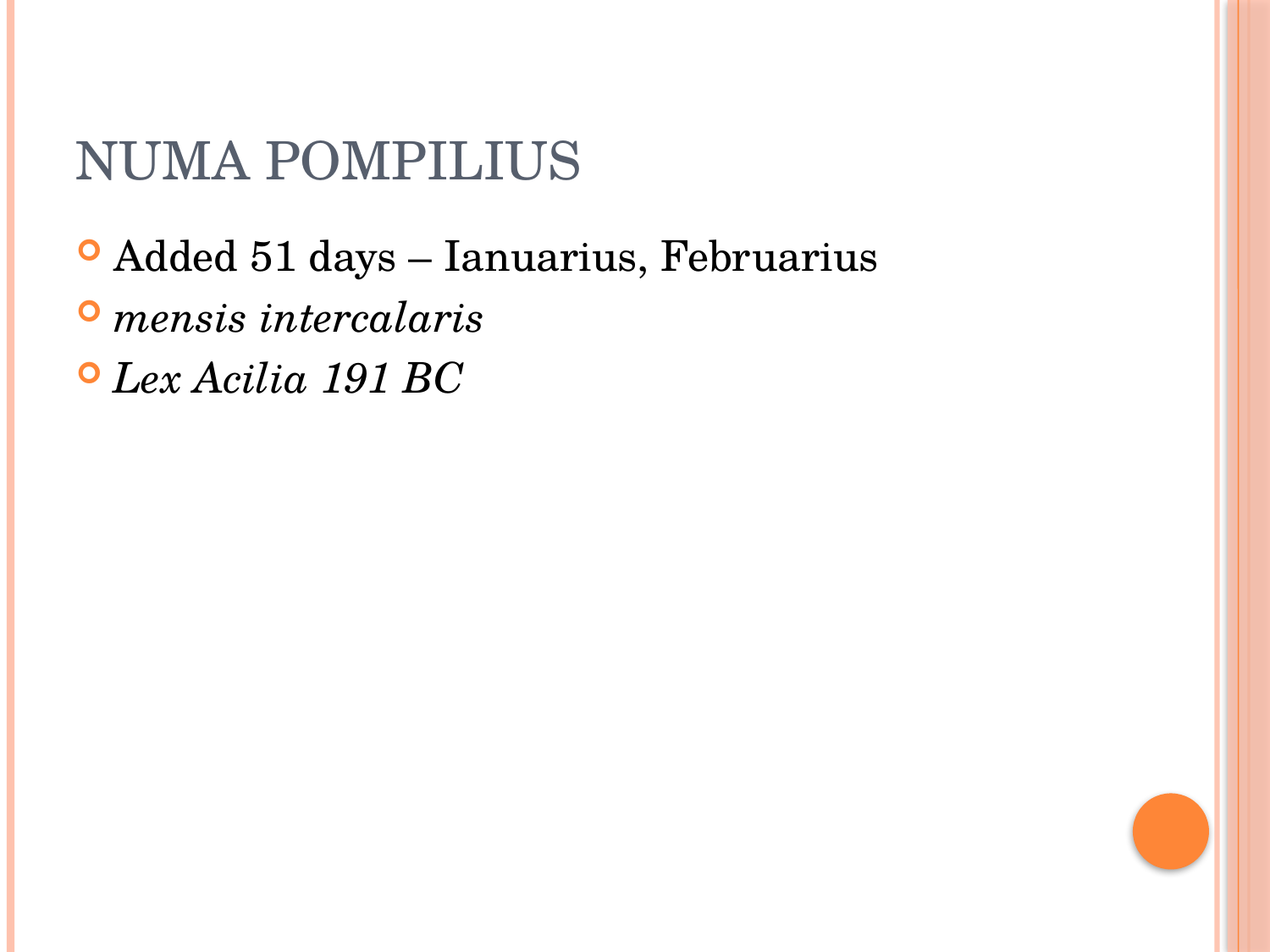

# Numa Pompilius
Added 51 days – Ianuarius, Februarius
mensis intercalaris
Lex Acilia 191 BC